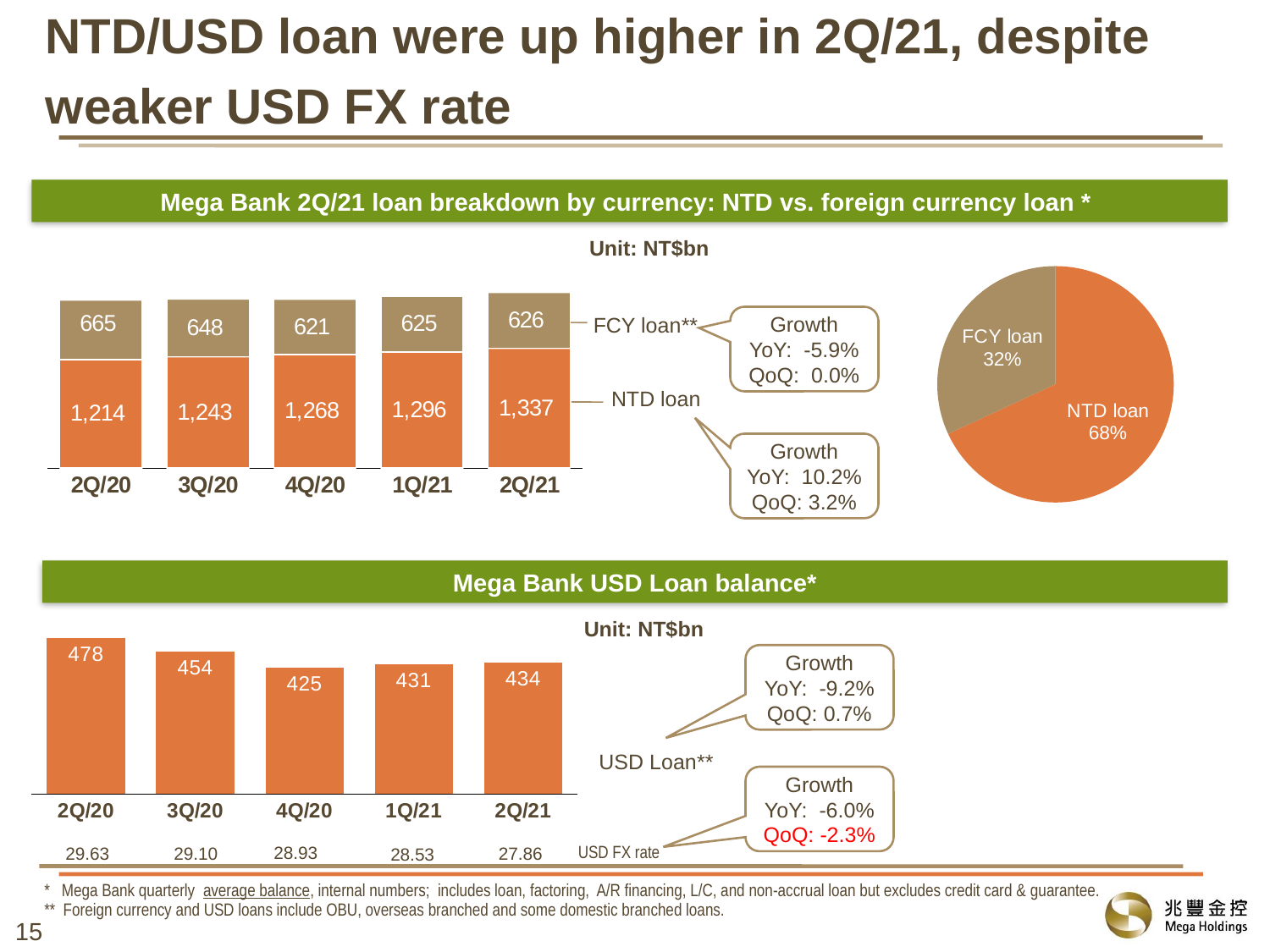

NTD/USD loan were up higher in 2Q/21, despite weaker USD FX rate

### Chart

| Category |  |
|---|---|
| NTD loan | 1337.0 |
| FCY loan | 626.0 |
Mega Bank 2Q/21 loan breakdown by currency: NTD vs. foreign currency loan *
Unit: NT$bn

[unsupported chart]

FCY loan**
Growth
YoY:  -5.9%
QoQ:  0.0%

NTD loan

Growth
YoY:  10.2%
QoQ: 3.2%
Mega Bank USD Loan balance*
Unit: NT$bn

### Chart

| Category |  |
|---|---|
| 2Q/20 | 478.0 |
| 3Q/20 | 453.74 |
| 4Q/20 | 424.97 |
| 1Q/21 | 431.08 |
| 2Q/21 | 434.15 |
Growth
YoY:  -9.2%
QoQ: 0.7%
USD Loan**
Growth
YoY:  -6.0%
QoQ: -2.3%
USD FX rate
28.93
29.10
29.63
27.86
28.53
*   Mega Bank quarterly  average balance, internal numbers;  includes loan, factoring,  A/R financing, L/C, and non-accrual loan but excludes credit card & guarantee.
**  Foreign currency and USD loans include OBU, overseas branched and some domestic branched loans.